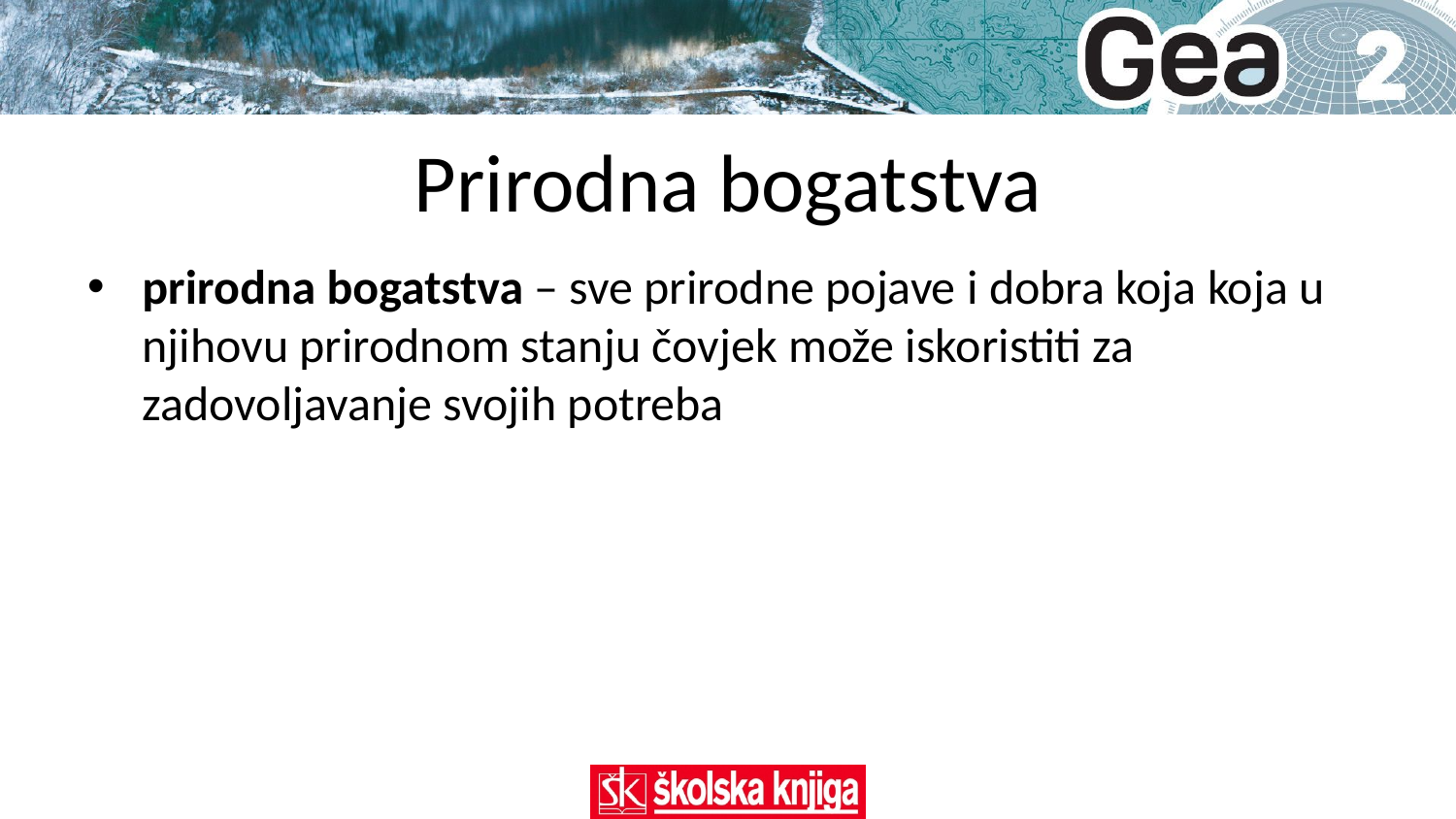

# Prirodna bogatstva
prirodna bogatstva – sve prirodne pojave i dobra koja koja u njihovu prirodnom stanju čovjek može iskoristiti za zadovoljavanje svojih potreba